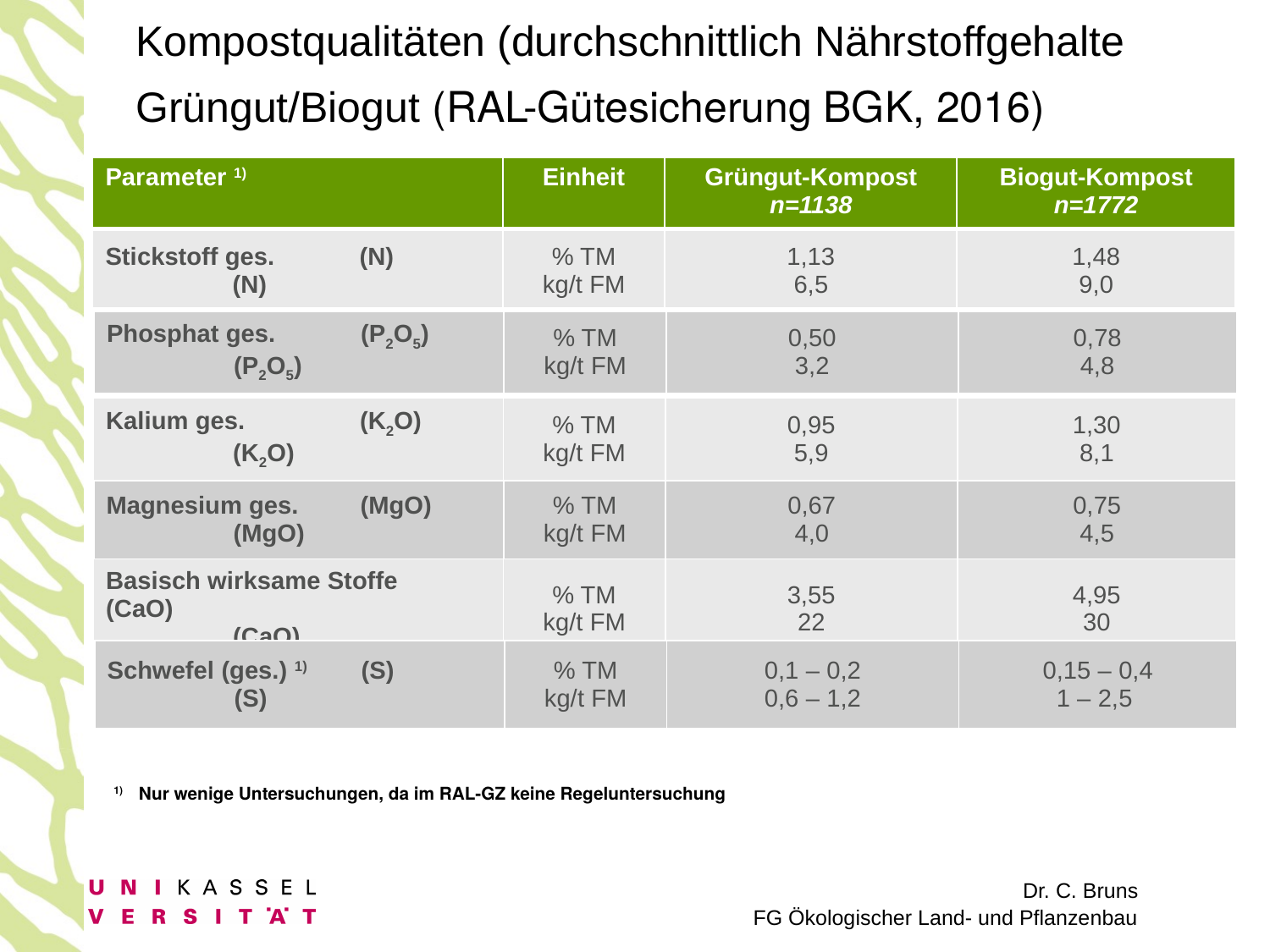

Kompostqualitäten (durchschnittlich Nährstoffgehalte Grüngut/Biogut (RAL-Gütesicherung BGK, 2016)

| Parameter 1) | Einheit | Grüngut-Kompost n=1138 | Biogut-Kompost n=1772 |
| --- | --- | --- | --- |
| Stickstoff ges. (N) (N) | % TM kg/t FM | 1,13 6,5 | 1,48 9,0 |
| Phosphat ges. (P2O5) (P2O5) | % TM kg/t FM | 0,50 3,2 | 0,78 4,8 |
| --- | --- | --- | --- |
| Kalium ges. (K2O) (K2O) | % TM kg/t FM | 0,95 5,9 | 1,30 8,1 |
| --- | --- | --- | --- |
| Magnesium ges. (MgO) (MgO) | % TM kg/t FM | 0,67 4,0 | 0,75 4,5 |
| --- | --- | --- | --- |
| Basisch wirksame Stoffe (CaO) (CaO) | % TM kg/t FM | 3,55 22 | 4,95 30 |
| --- | --- | --- | --- |
| Schwefel (ges.) 1) (S) (S) | % TM kg/t FM | 0,1 – 0,2 0,6 – 1,2 | 0,15 – 0,4 1 – 2,5 |
| --- | --- | --- | --- |
1)	Nur wenige Untersuchungen, da im RAL-GZ keine Regeluntersuchung